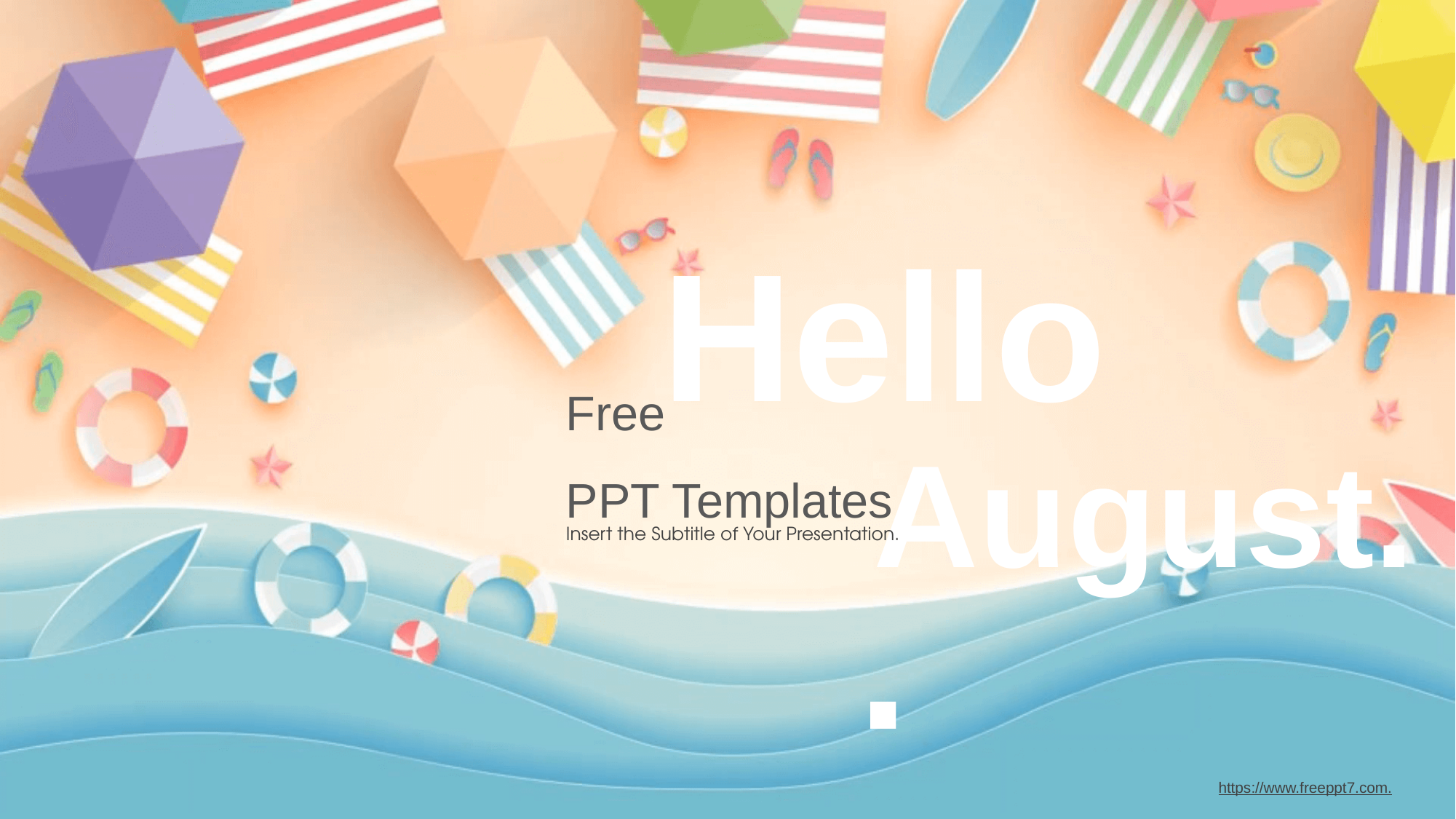

Hello.
August.
Free
PPT Templates
Insert the Subtitle of Your Presentation.
https://www.freeppt7.com.